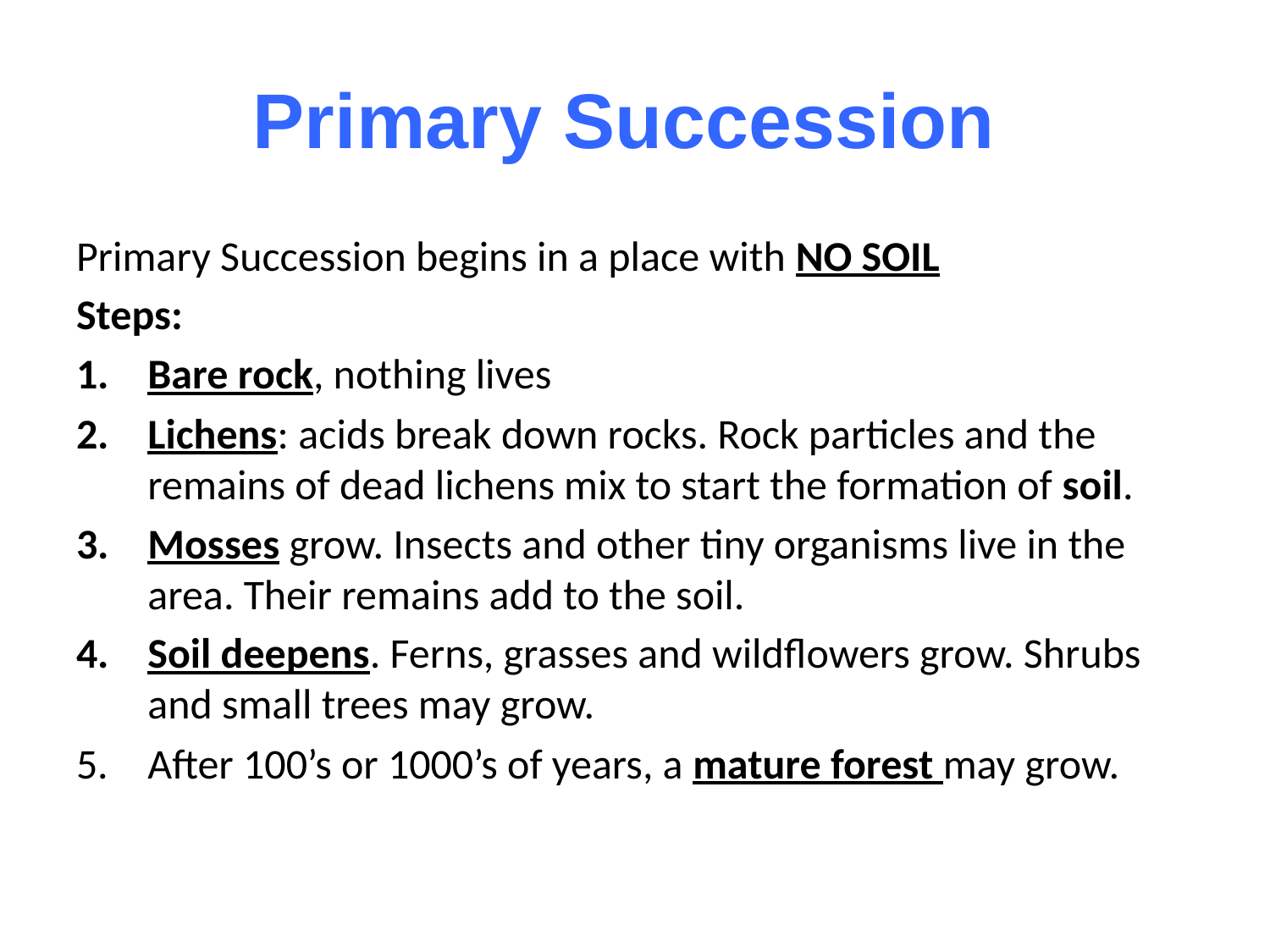

# Primary Succession
Primary Succession begins in a place with NO SOIL
Steps:
Bare rock, nothing lives
Lichens: acids break down rocks. Rock particles and the remains of dead lichens mix to start the formation of soil.
Mosses grow. Insects and other tiny organisms live in the area. Their remains add to the soil.
Soil deepens. Ferns, grasses and wildflowers grow. Shrubs and small trees may grow.
After 100’s or 1000’s of years, a mature forest may grow.